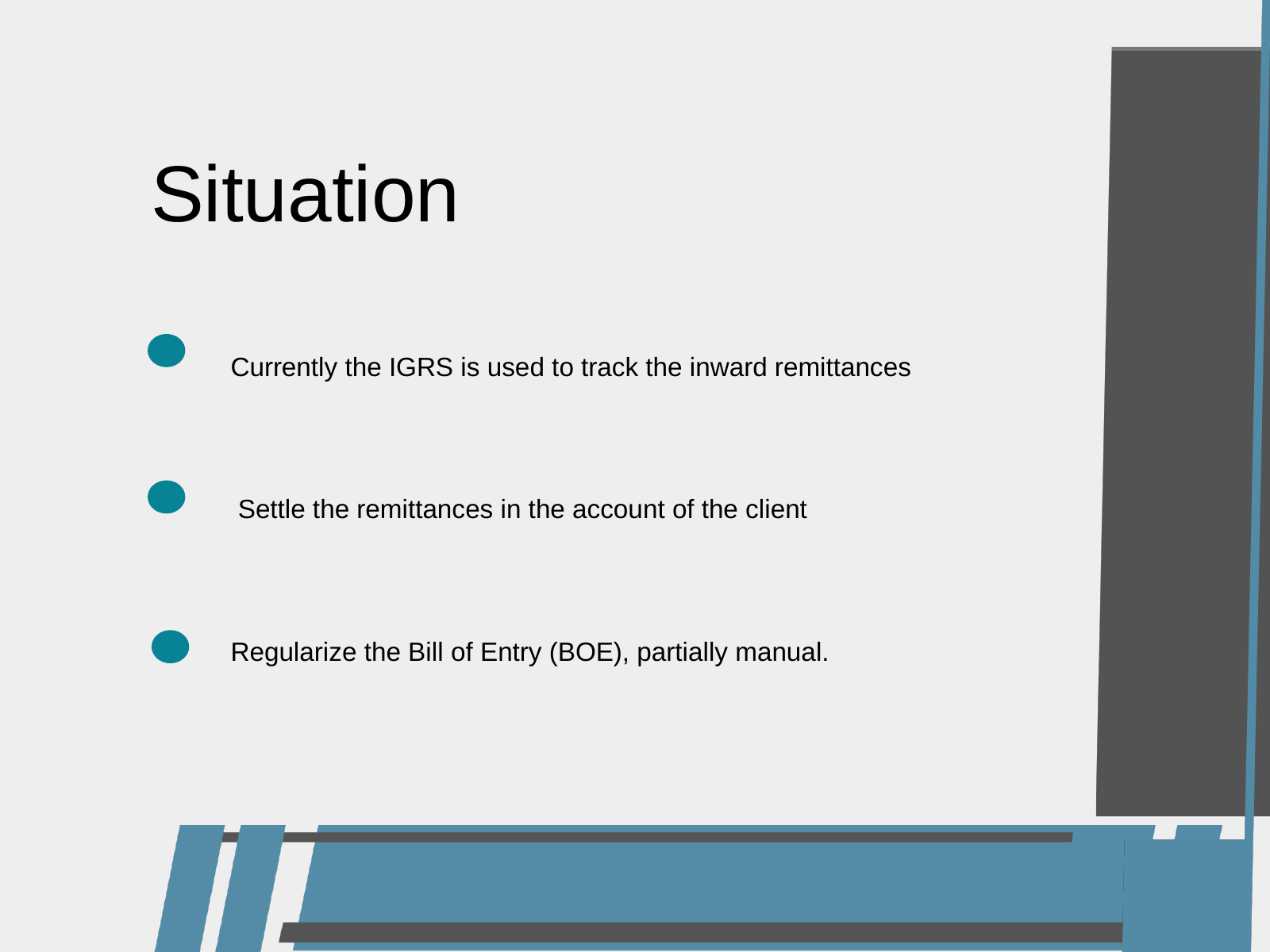

Situation

Currently the IGRS is used to track the inward remittances

 Settle the remittances in the account of the client

Regularize the Bill of Entry (BOE), partially manual.